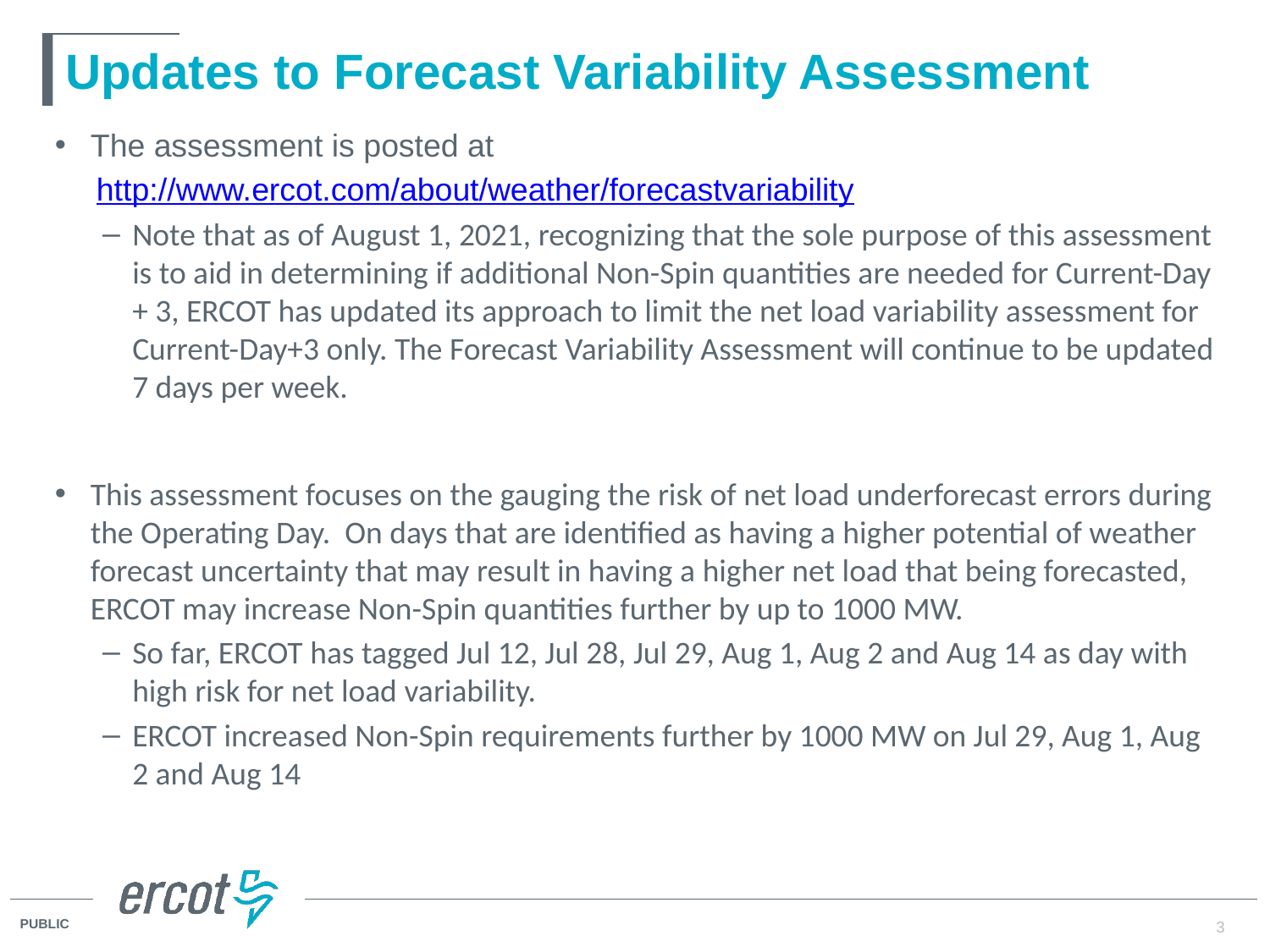

# Updates to Forecast Variability Assessment
The assessment is posted at
http://www.ercot.com/about/weather/forecastvariability
Note that as of August 1, 2021, recognizing that the sole purpose of this assessment is to aid in determining if additional Non-Spin quantities are needed for Current-Day + 3, ERCOT has updated its approach to limit the net load variability assessment for Current-Day+3 only. The Forecast Variability Assessment will continue to be updated 7 days per week.

This assessment focuses on the gauging the risk of net load underforecast errors during the Operating Day.  On days that are identified as having a higher potential of weather forecast uncertainty that may result in having a higher net load that being forecasted, ERCOT may increase Non-Spin quantities further by up to 1000 MW.
So far, ERCOT has tagged Jul 12, Jul 28, Jul 29, Aug 1, Aug 2 and Aug 14 as day with high risk for net load variability.
ERCOT increased Non-Spin requirements further by 1000 MW on Jul 29, Aug 1, Aug 2 and Aug 14

3